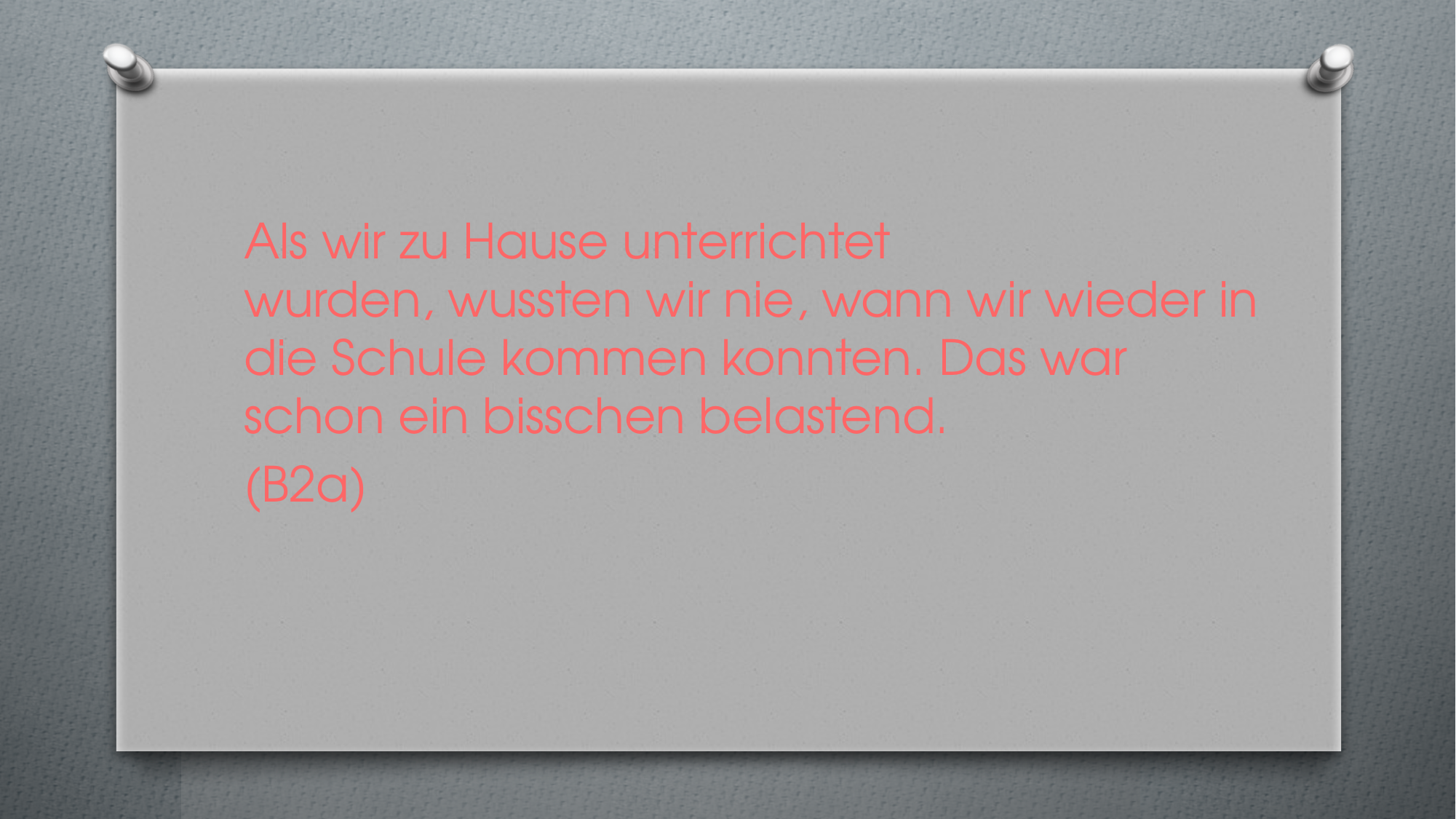

Als wir zu Hause unterrichtet wurden, wussten wir nie, wann wir wieder in die Schule kommen konnten. Das war schon ein bisschen belastend.
(B2a)